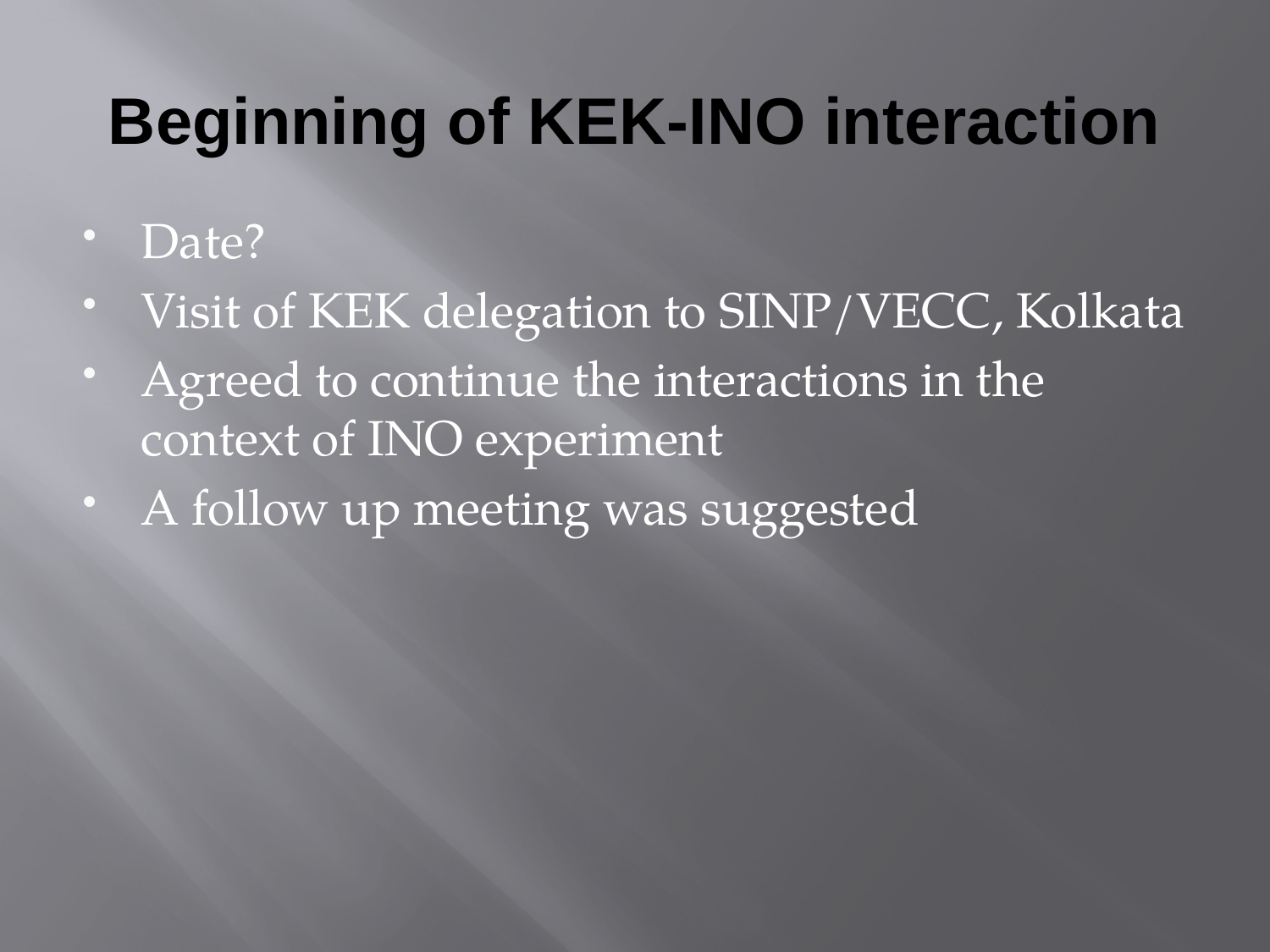

# Beginning of KEK-INO interaction
Date?
Visit of KEK delegation to SINP/VECC, Kolkata
Agreed to continue the interactions in the context of INO experiment
A follow up meeting was suggested